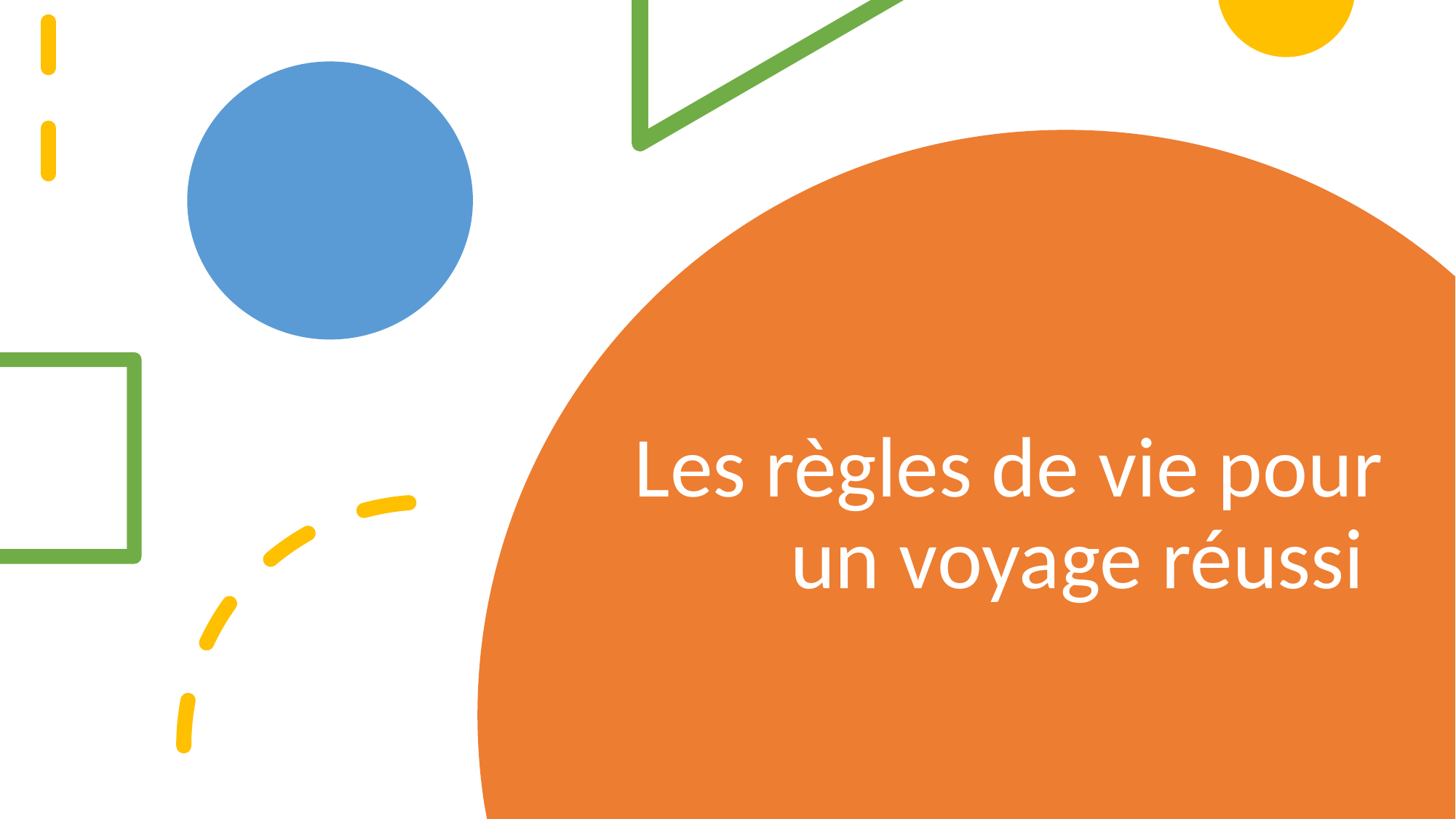

# Les règles de vie pour un voyage réussi